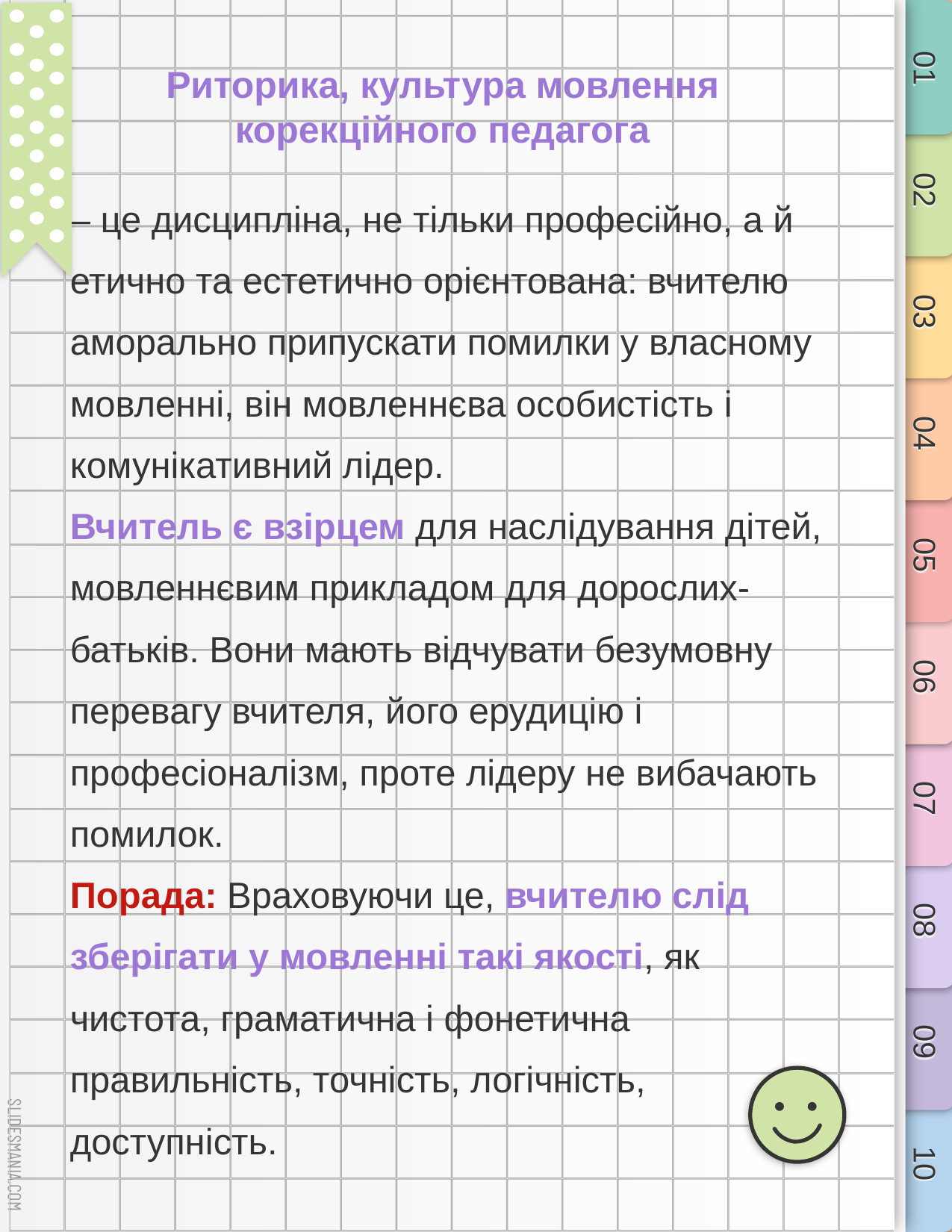

# Риторика, культура мовлення корекційного педагога

– це дисципліна, не тільки професійно, а й етично та естетично орієнтована: вчителю аморально припускати помилки у власному мовленні, він мовленнєва особистість і комунікативний лідер.
Вчитель є взірцем для наслідування дітей, мовленнєвим прикладом для дорослих-батьків. Вони мають відчувати безумовну перевагу вчителя, його ерудицію і професіоналізм, проте лідеру не вибачають помилок.
Порада: Враховуючи це, вчителю слід зберігати у мовленні такі якості, як чистота, граматична і фонетична правильність, точність, логічність, доступність.